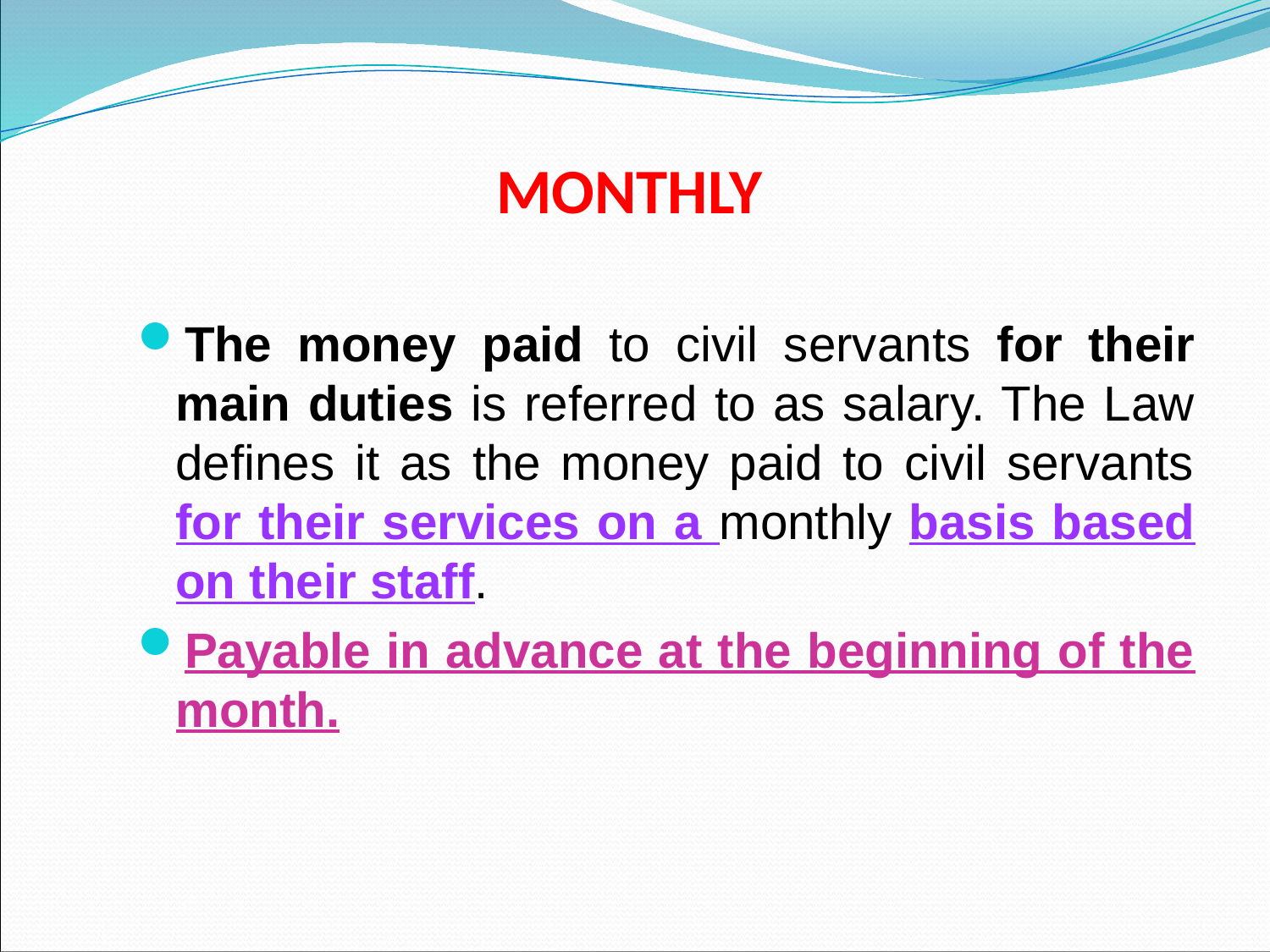

# MONTHLY
The money paid to civil servants for their main duties is referred to as salary. The Law defines it as the money paid to civil servants for their services on a monthly basis based on their staff.
Payable in advance at the beginning of the month.